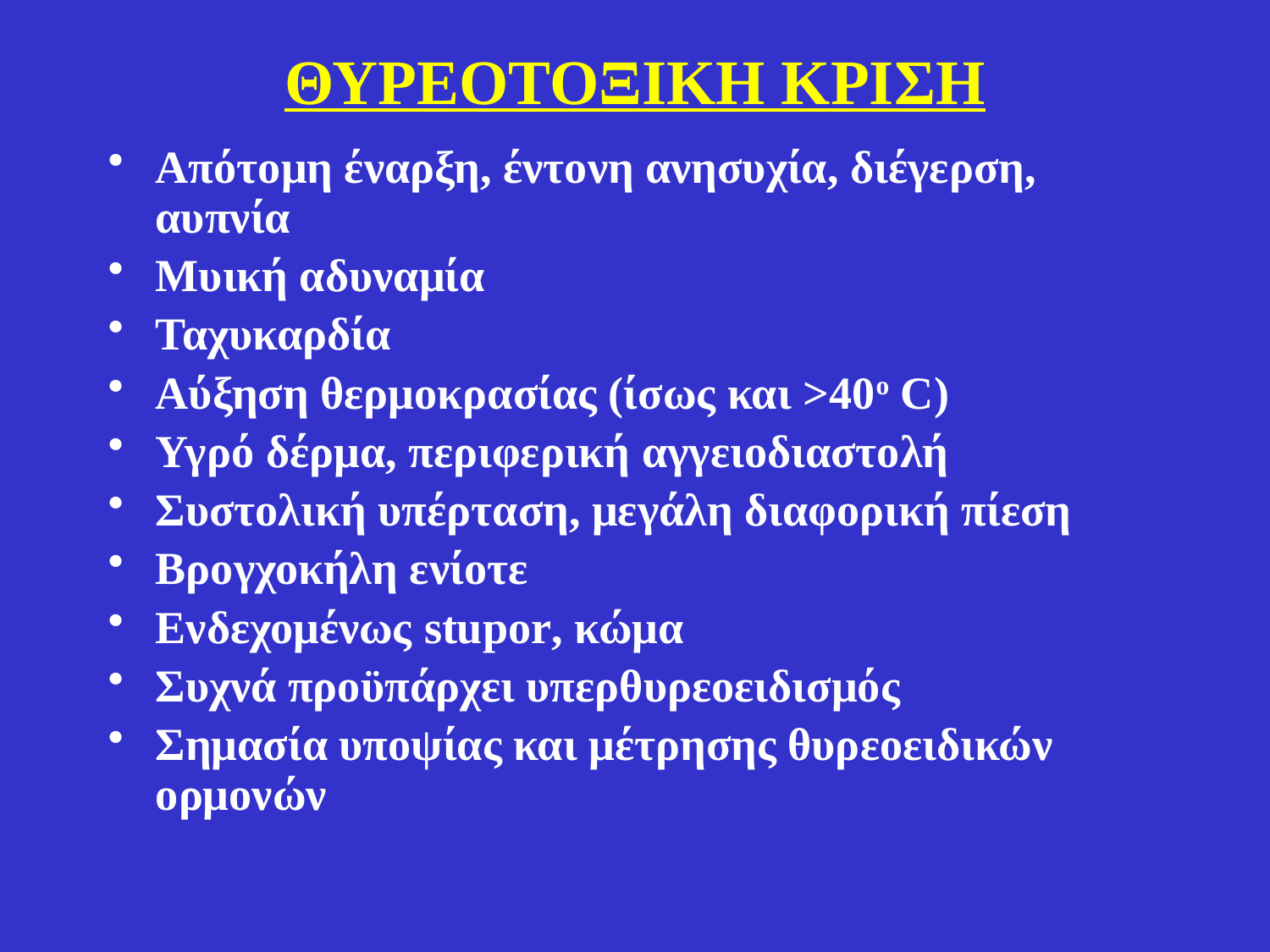

# ΘΥΡΕΟΤΟΞΙΚΗ ΚΡΙΣΗ
Απότομη έναρξη, έντονη ανησυχία, διέγερση, αυπνία
Μυική αδυναμία
Ταχυκαρδία
Αύξηση θερμοκρασίας (ίσως και >40ο C)
Υγρό δέρμα, περιφερική αγγειοδιαστολή
Συστολική υπέρταση, μεγάλη διαφορική πίεση
Βρογχοκήλη ενίοτε
Ενδεχομένως stupor, κώμα
Συχνά προϋπάρχει υπερθυρεοειδισμός
Σημασία υποψίας και μέτρησης θυρεοειδικών ορμονών